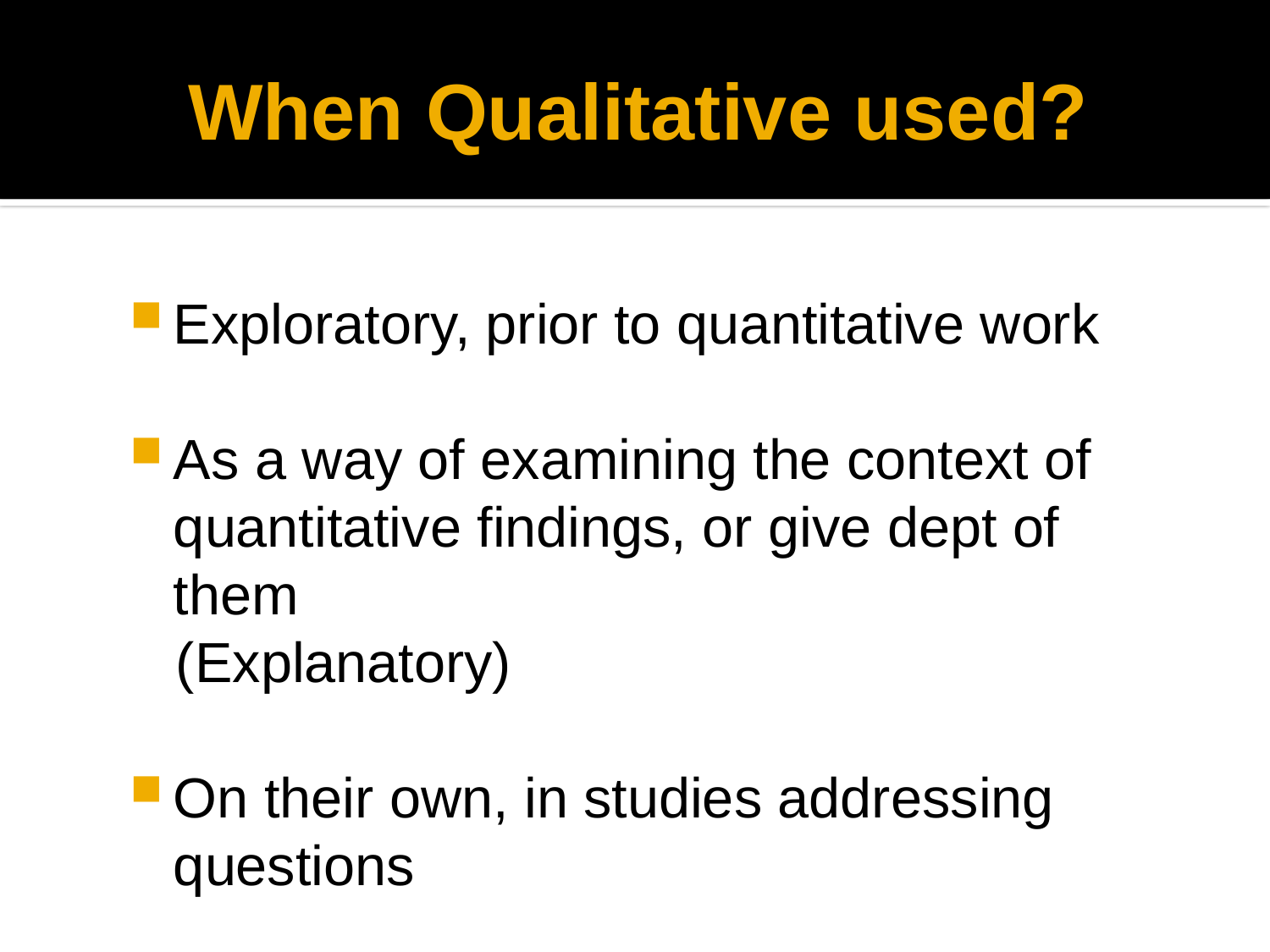

# When Qualitative used?
Exploratory, prior to quantitative work

As a way of examining the context of quantitative findings, or give dept of them
   (Explanatory)

On their own, in studies addressing questions